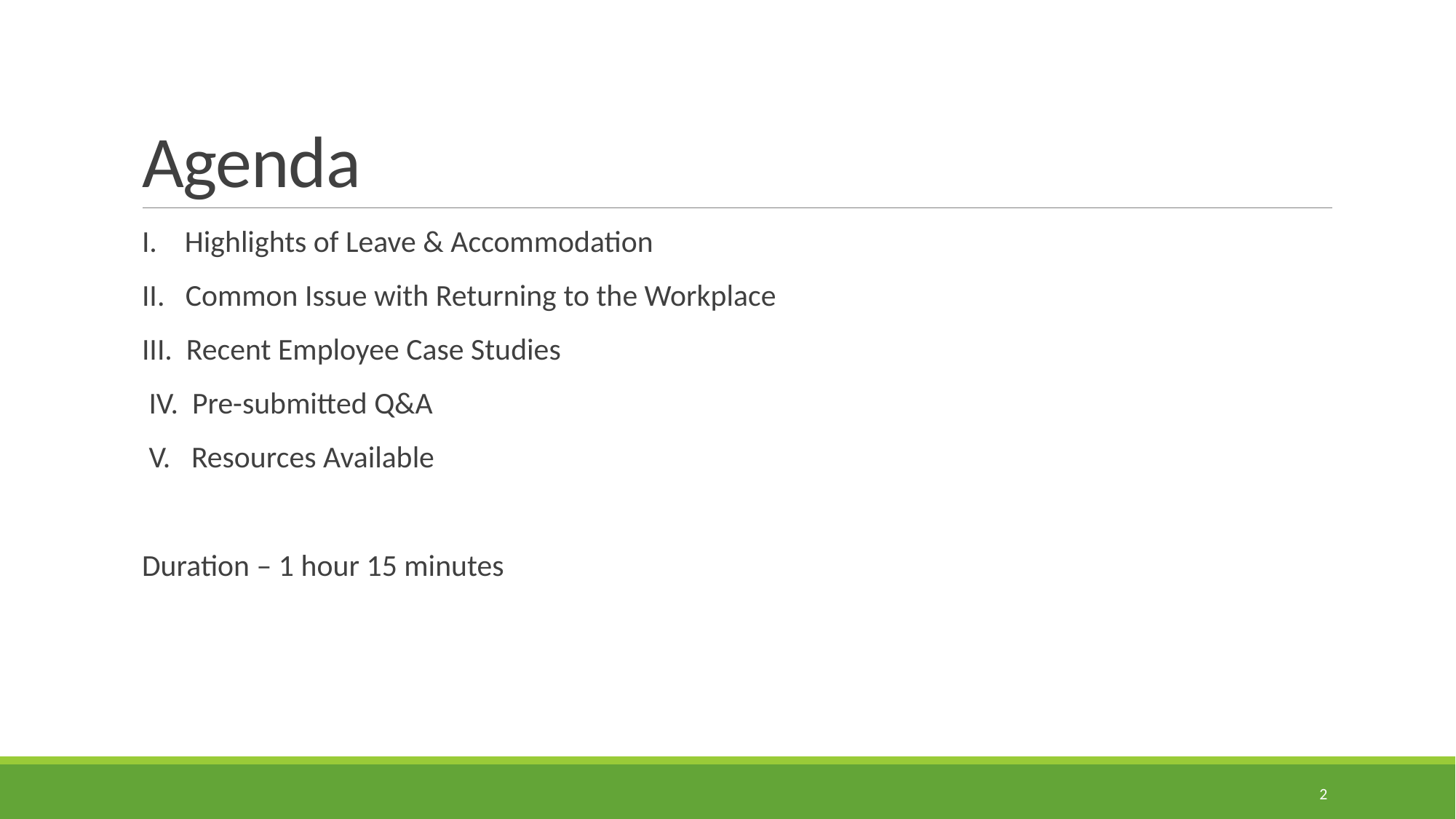

# Agenda
I.    Highlights of Leave & Accommodation
II.   Common Issue with Returning to the Workplace
III.  Recent Employee Case Studies
 IV.  Pre-submitted Q&A
 V.   Resources Available

Duration – 1 hour 15 minutes

2